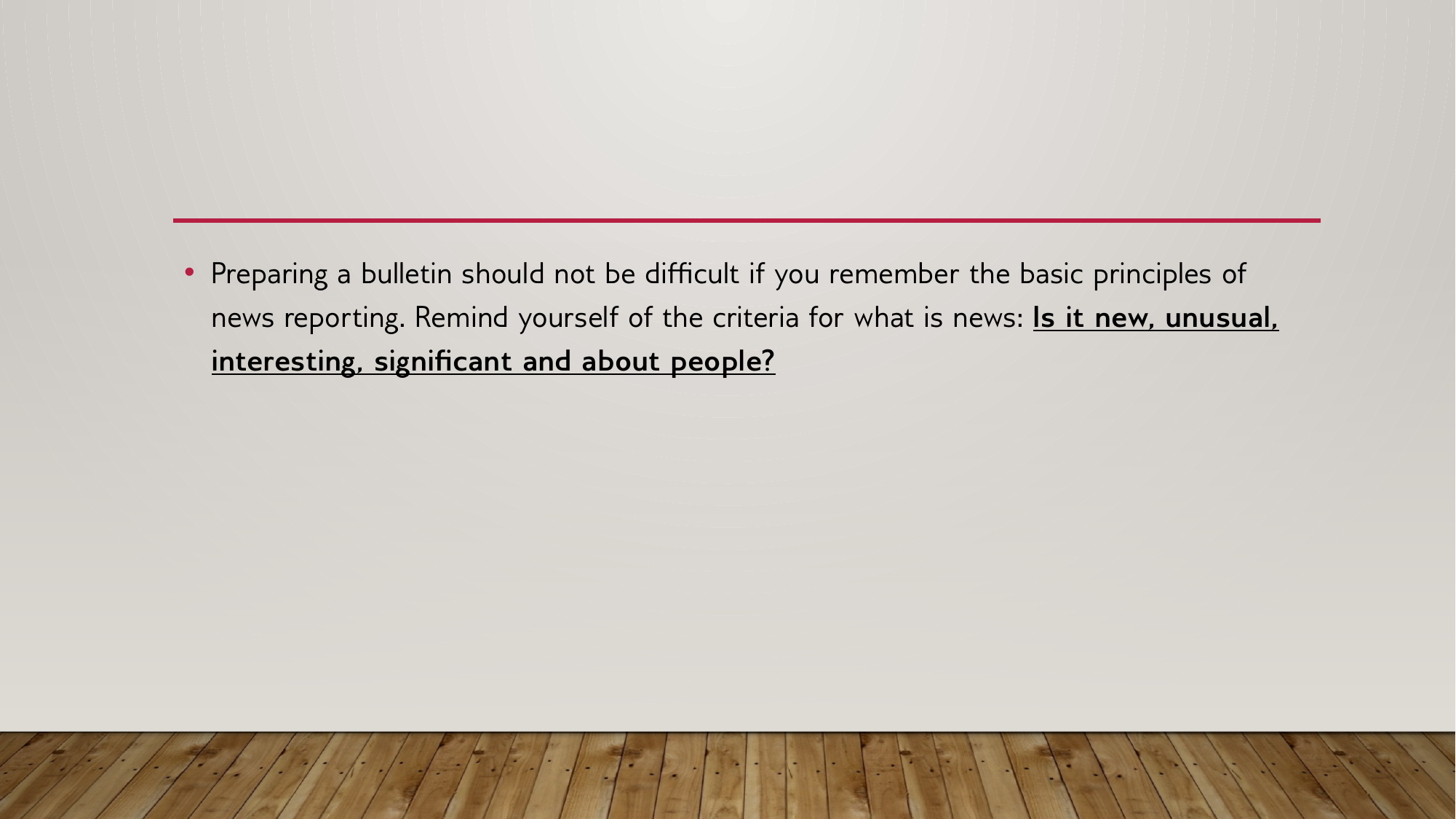

#
Preparing a bulletin should not be difficult if you remember the basic principles of news reporting. Remind yourself of the criteria for what is news: Is it new, unusual, interesting, significant and about people?